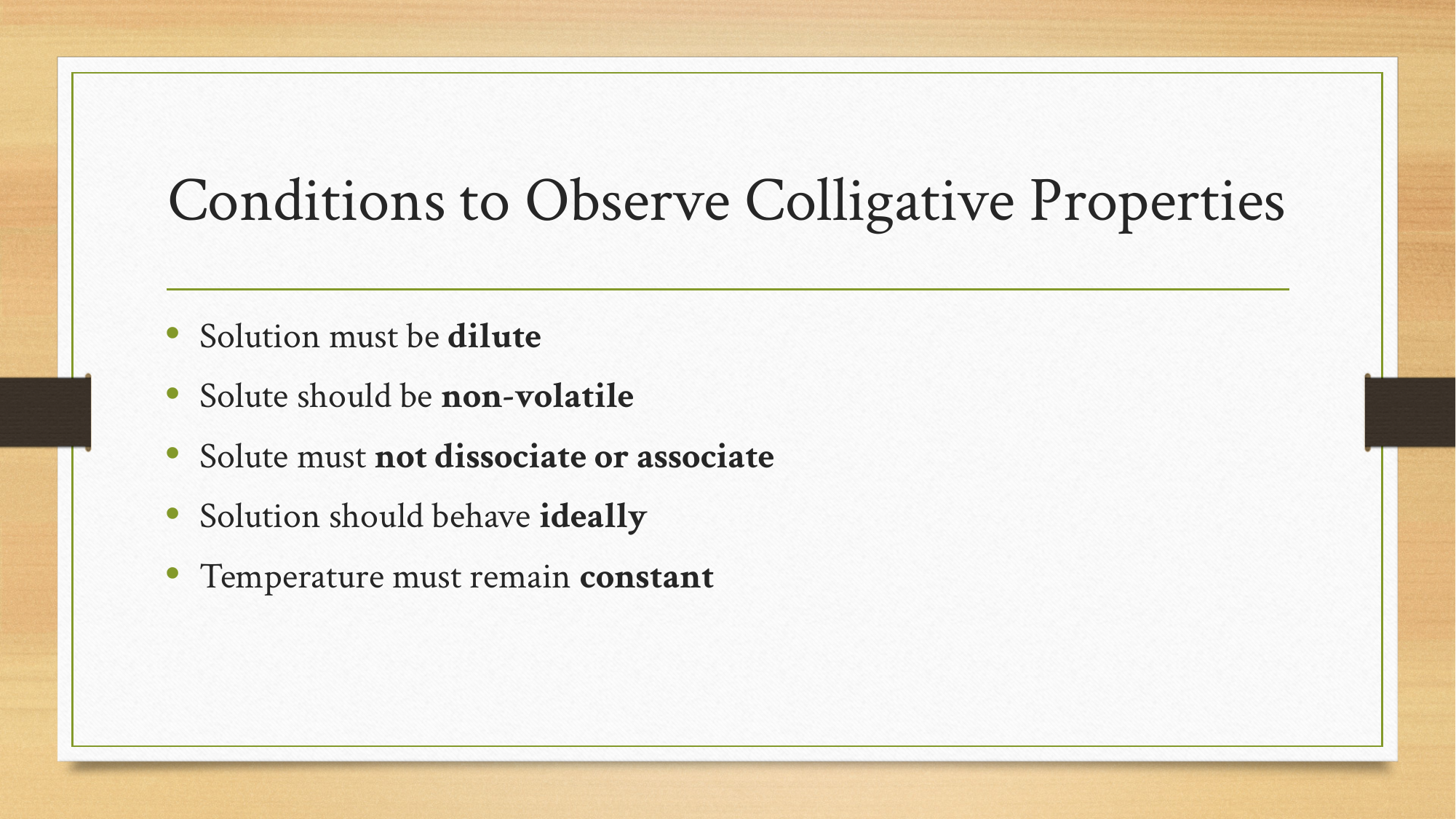

# Conditions to Observe Colligative Properties
Solution must be dilute
Solute should be non-volatile
Solute must not dissociate or associate
Solution should behave ideally
Temperature must remain constant